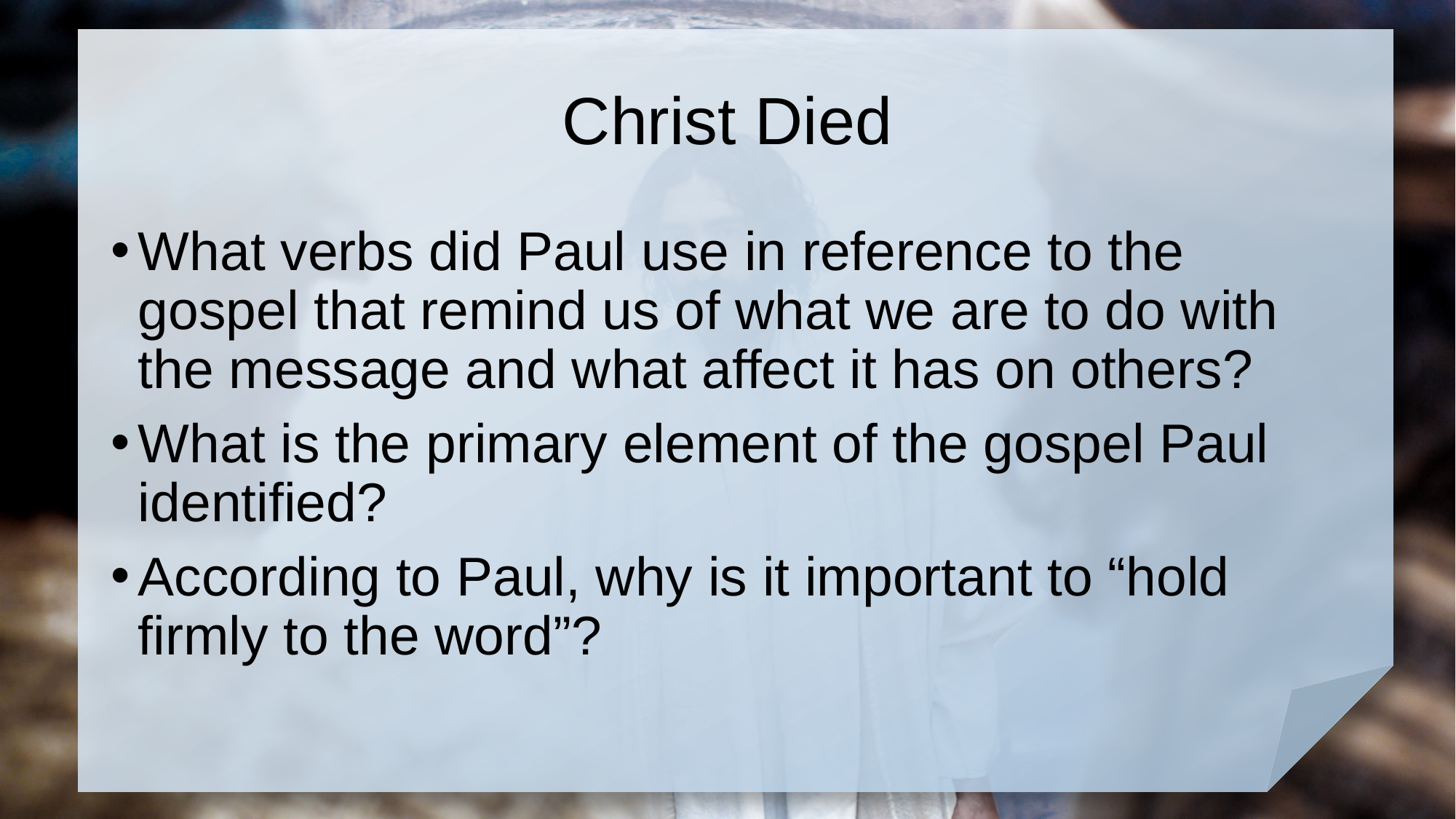

# Christ Died
What verbs did Paul use in reference to the gospel that remind us of what we are to do with the message and what affect it has on others?
What is the primary element of the gospel Paul identified?
According to Paul, why is it important to “hold firmly to the word”?